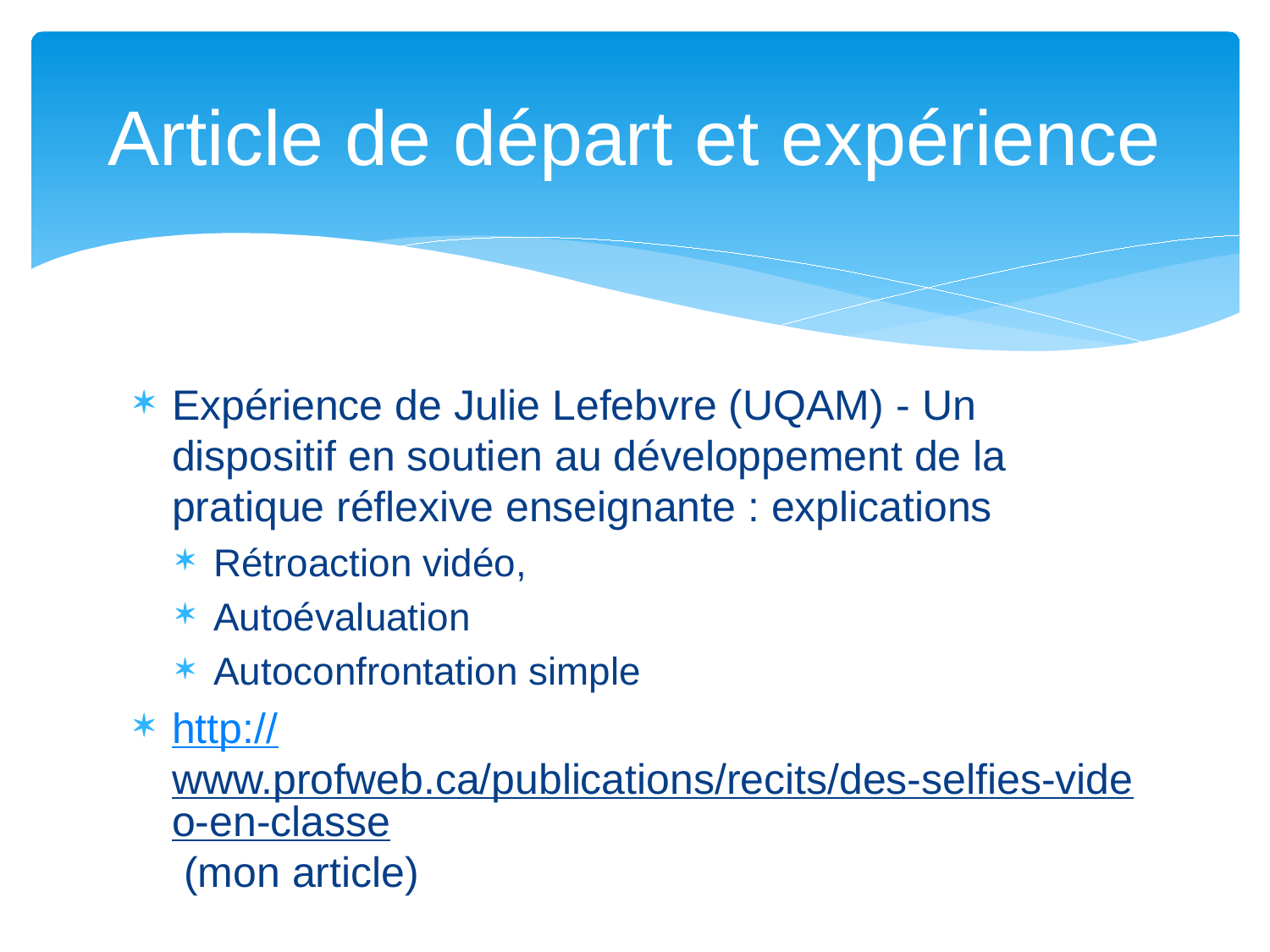

# Article de départ et expérience
Expérience de Julie Lefebvre (UQAM) - Un dispositif en soutien au développement de la pratique réflexive enseignante : explications
Rétroaction vidéo,
Autoévaluation
Autoconfrontation simple
http://www.profweb.ca/publications/recits/des-selfies-video-en-classe (mon article)